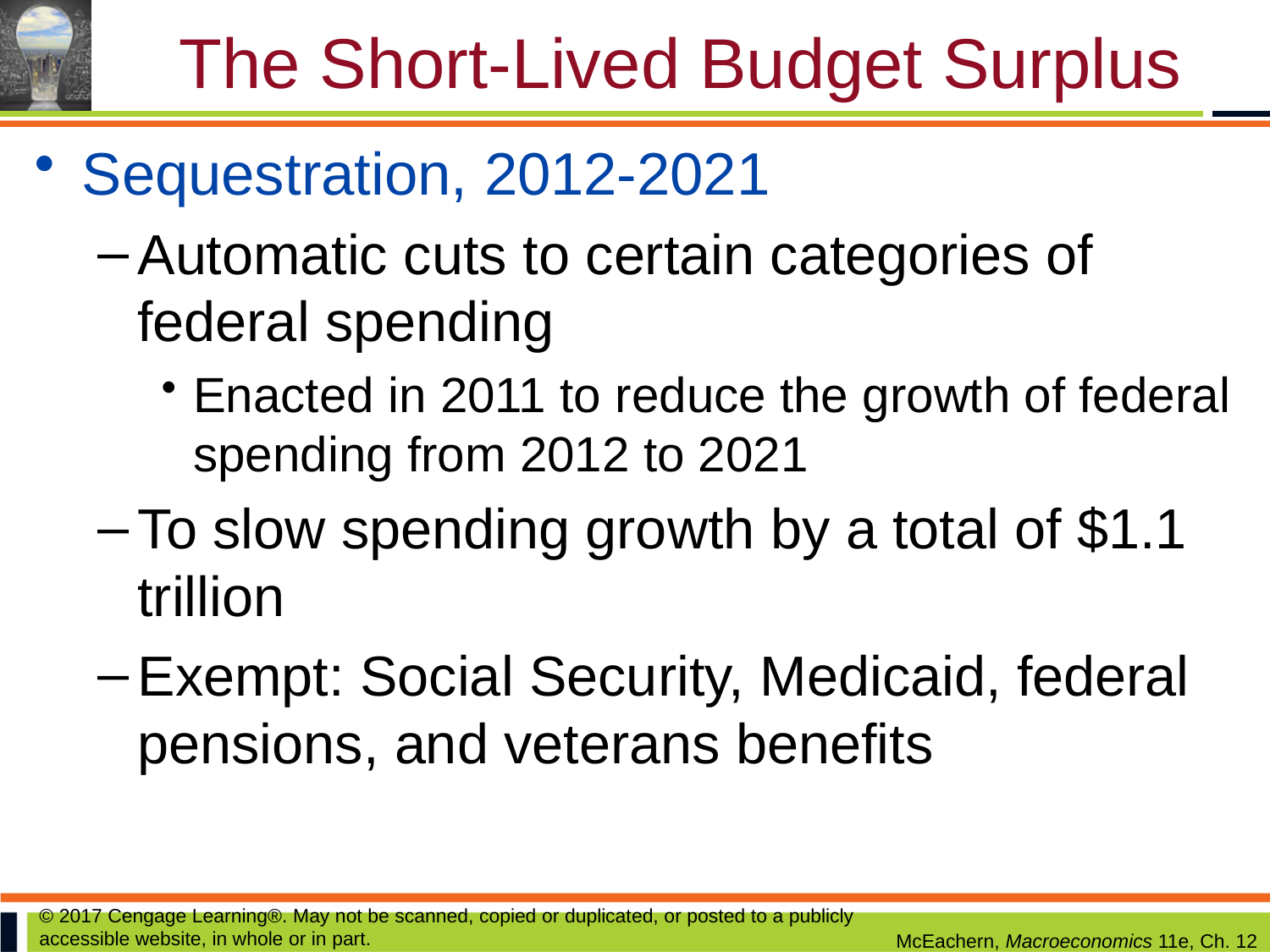

# The Short-Lived Budget Surplus
Sequestration, 2012-2021
Automatic cuts to certain categories of federal spending
Enacted in 2011 to reduce the growth of federal spending from 2012 to 2021
To slow spending growth by a total of $1.1 trillion
Exempt: Social Security, Medicaid, federal pensions, and veterans benefits
© 2017 Cengage Learning®. May not be scanned, copied or duplicated, or posted to a publicly accessible website, in whole or in part.